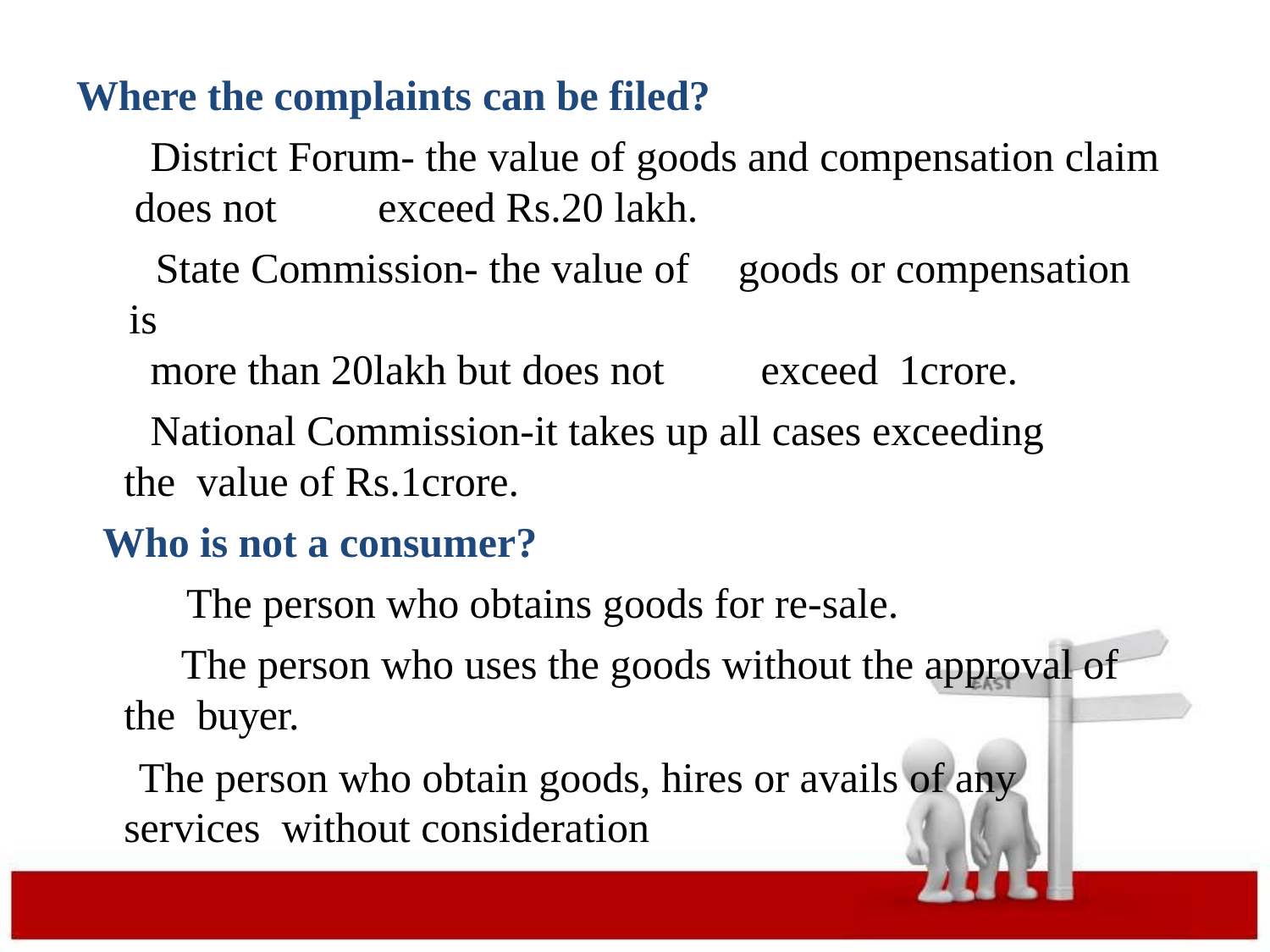

Where the complaints can be filed?
District Forum- the value of goods and compensation claim  does not	exceed Rs.20 lakh.
State Commission- the value of	goods or compensation is
more than 20lakh but does not	exceed	1crore.
National Commission-it takes up all cases exceeding the  value of Rs.1crore.
Who is not a consumer?
The person who obtains goods for re-sale.
The person who uses the goods without the approval of the  buyer.
The person who obtain goods, hires or avails of any services  without consideration